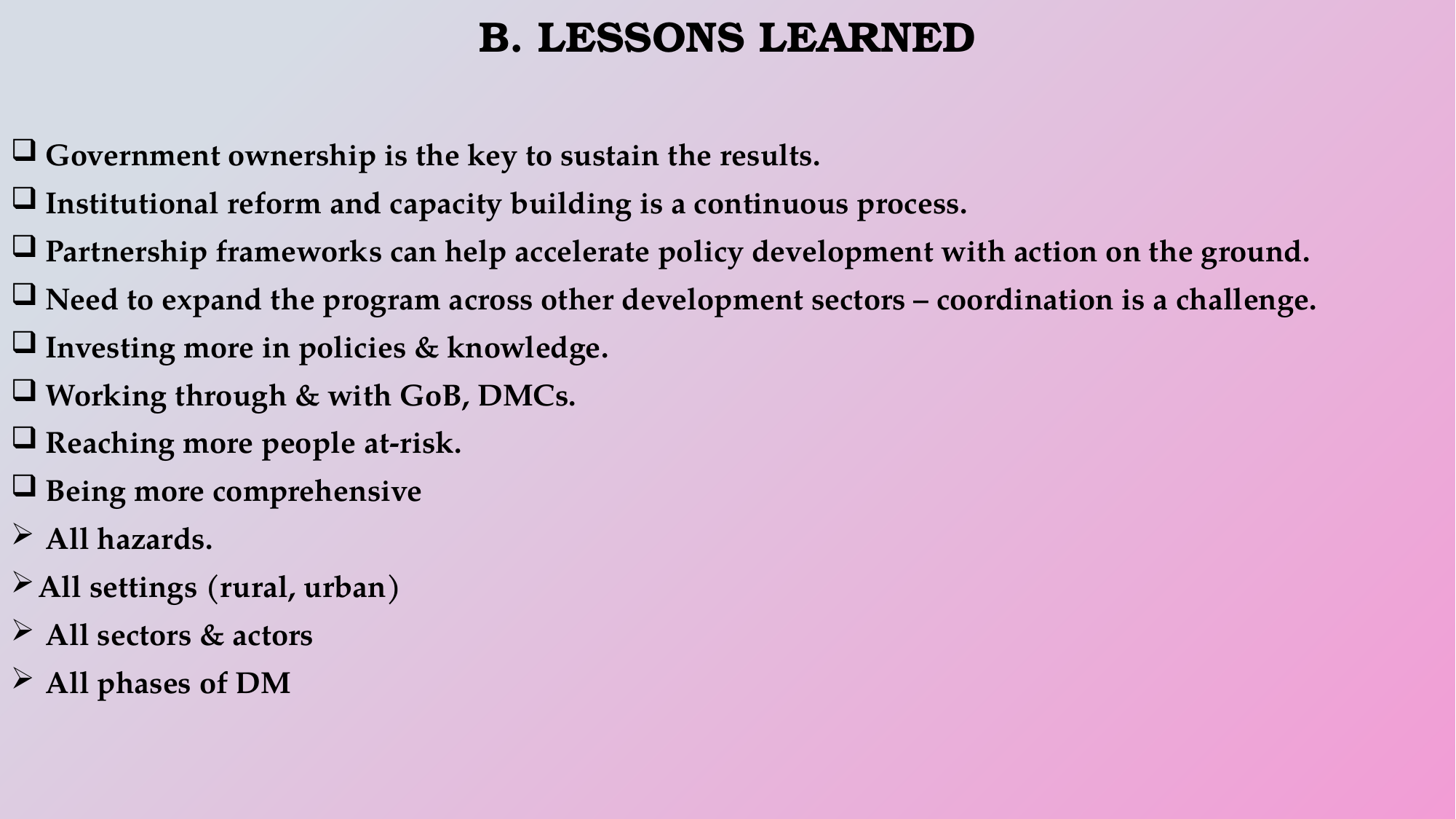

B. LESSONS LEARNED
 Government ownership is the key to sustain the results.
 Institutional reform and capacity building is a continuous process.
 Partnership frameworks can help accelerate policy development with action on the ground.
 Need to expand the program across other development sectors – coordination is a challenge.
 Investing more in policies & knowledge.
 Working through & with GoB, DMCs.
 Reaching more people at-risk.
 Being more comprehensive
 All hazards.
All settings (rural, urban)
 All sectors & actors
 All phases of DM